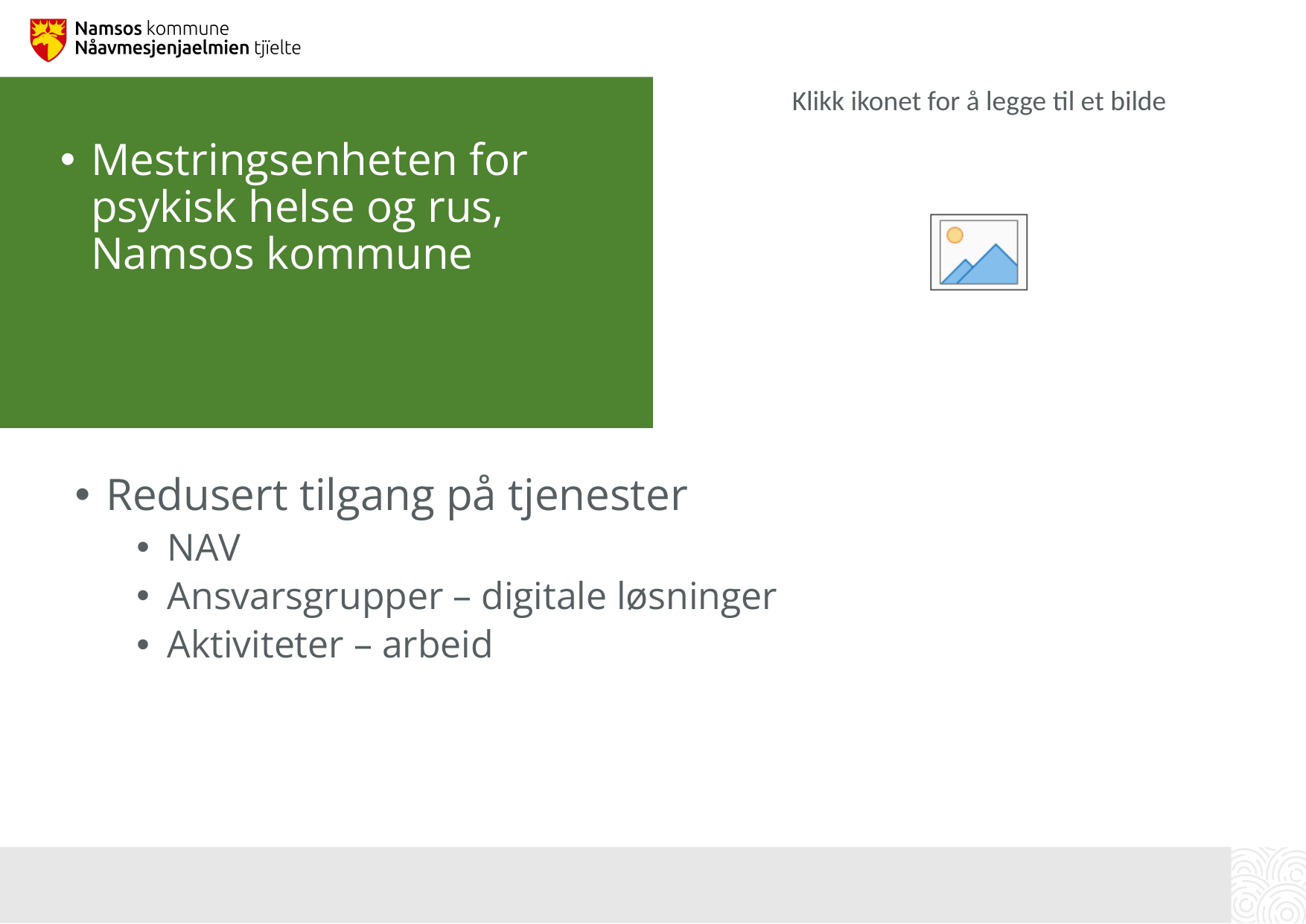

Mestringsenheten for psykisk helse og rus, Namsos kommune
Redusert tilgang på tjenester
NAV
Ansvarsgrupper – digitale løsninger
Aktiviteter – arbeid